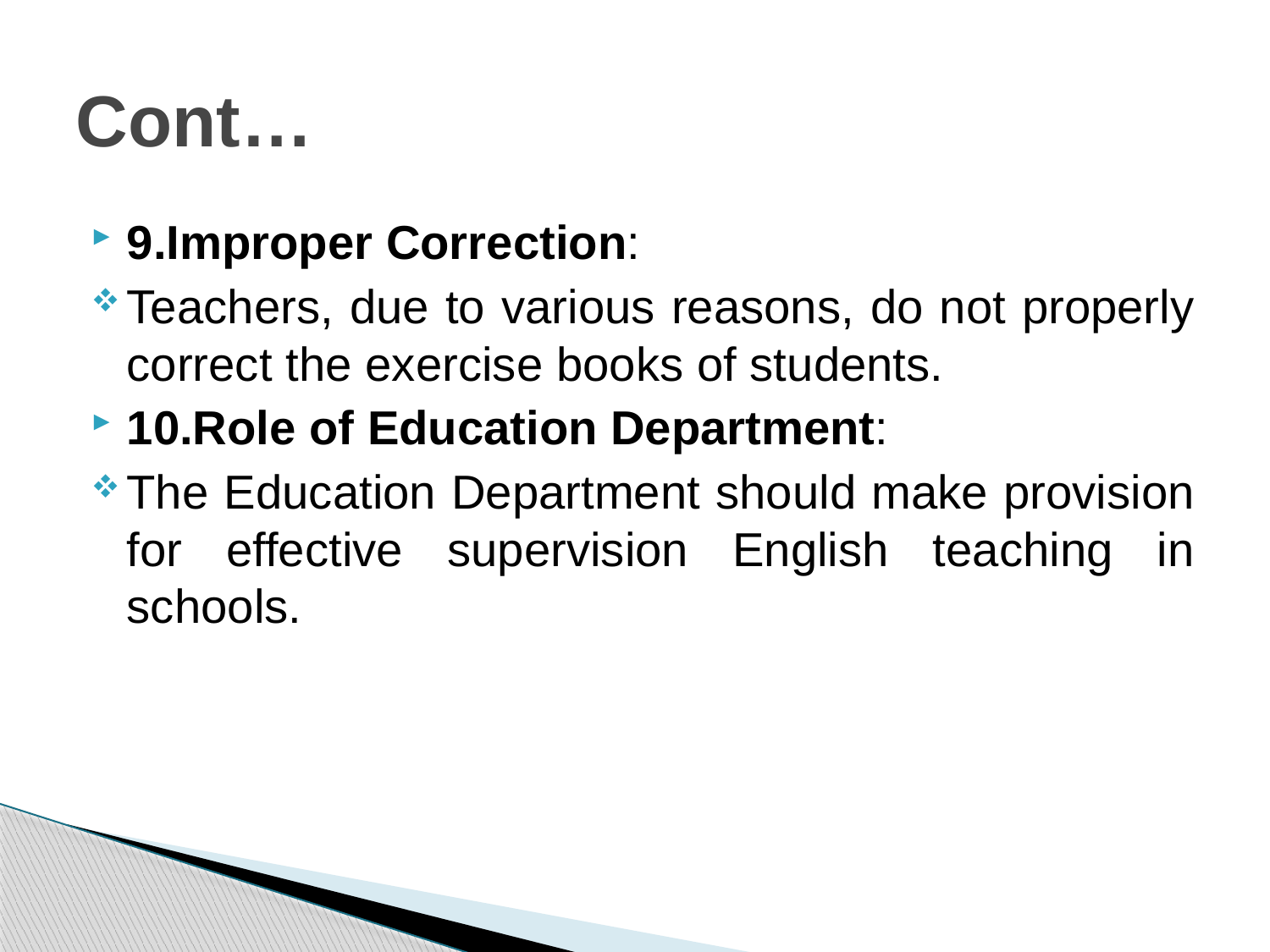

# Cont…
9.Improper Correction:
Teachers, due to various reasons, do not properly correct the exercise books of students.
10.Role of Education Department:
The Education Department should make provision for effective supervision English teaching in schools.